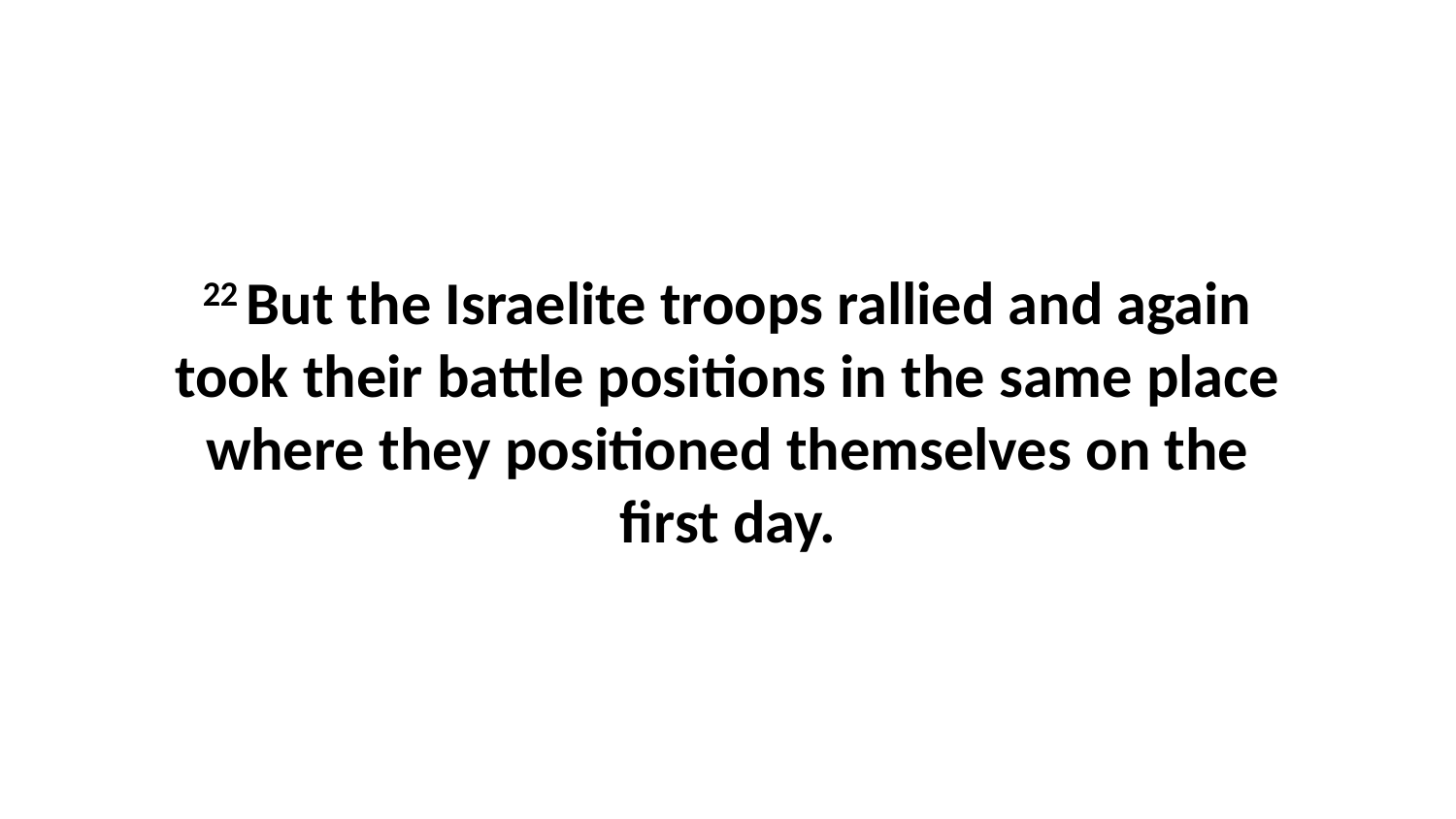

22 But the Israelite troops rallied and again took their battle positions in the same place where they positioned themselves on the first day.